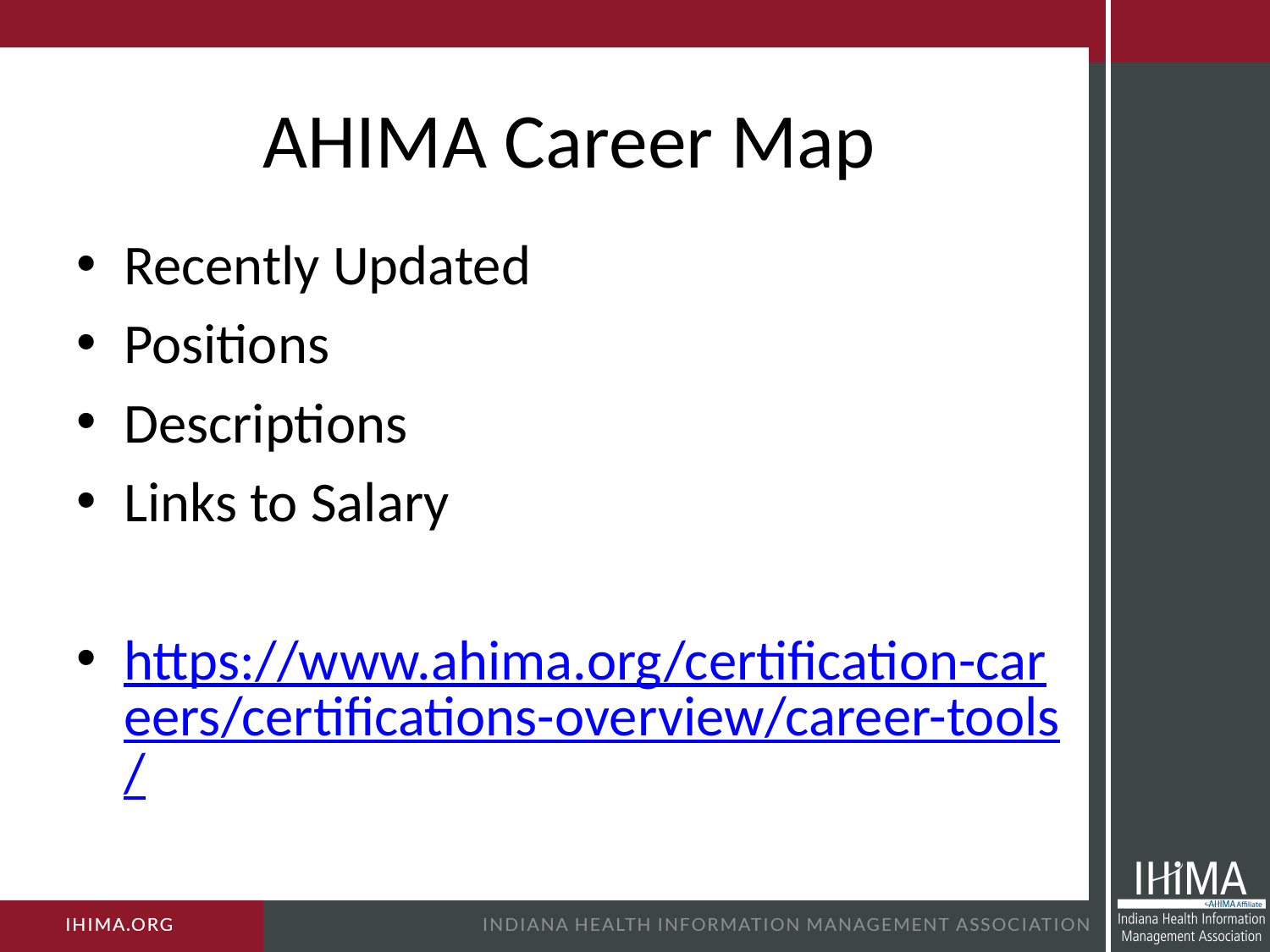

# AHIMA Career Map
Recently Updated
Positions
Descriptions
Links to Salary

https://www.ahima.org/certification-careers/certifications-overview/career-tools/